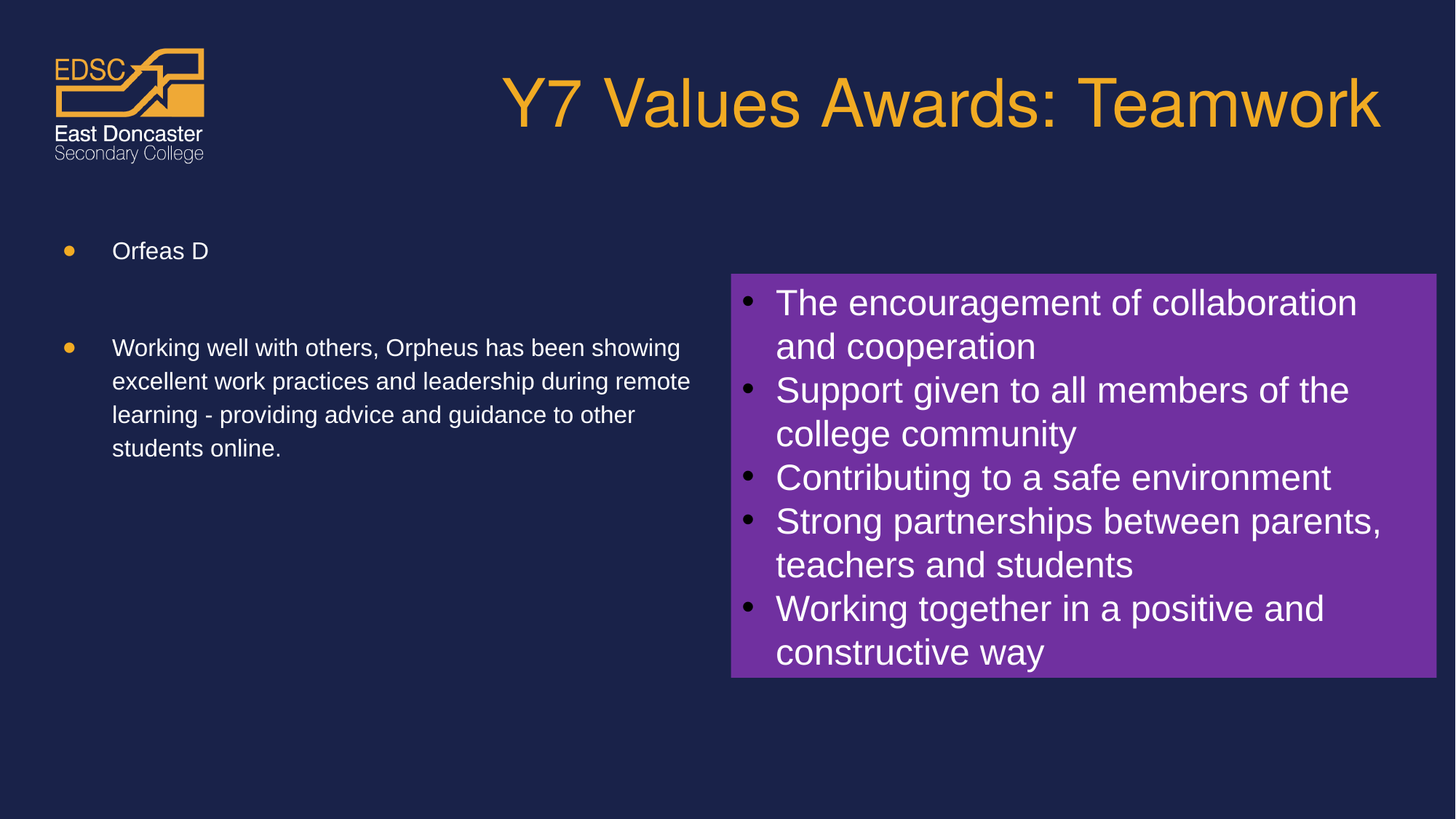

# Y7 Values Awards: Teamwork
Orfeas D

Working well with others, Orpheus has been showing excellent work practices and leadership during remote learning - providing advice and guidance to other students online.
The encouragement of collaboration and cooperation
Support given to all members of the college community
Contributing to a safe environment
Strong partnerships between parents, teachers and students
Working together in a positive and constructive way